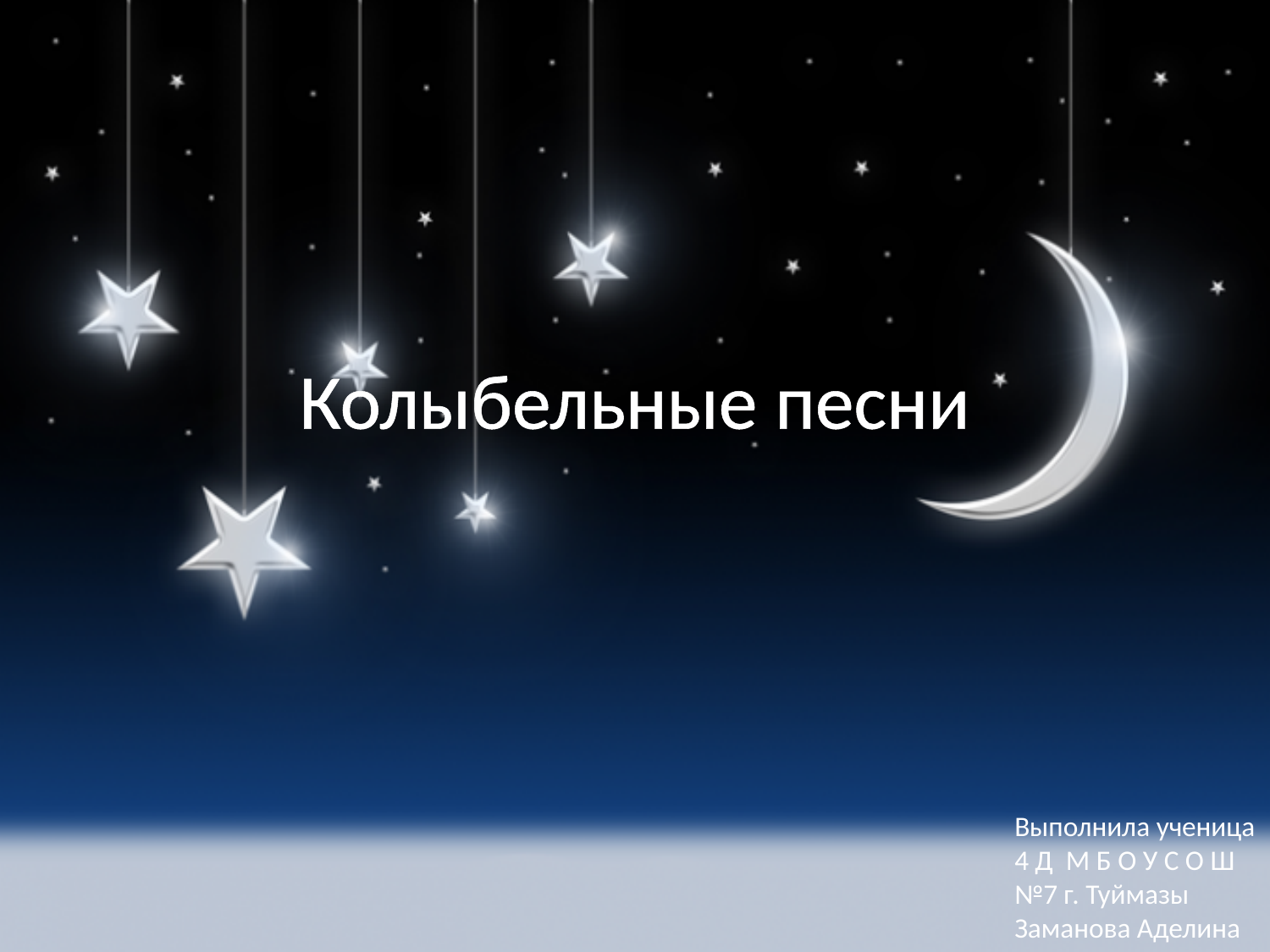

# Колыбельные песни

Выполнила ученица 4 Д  М Б О У С О Ш №7 г. Туймазы  Заманова Аделина